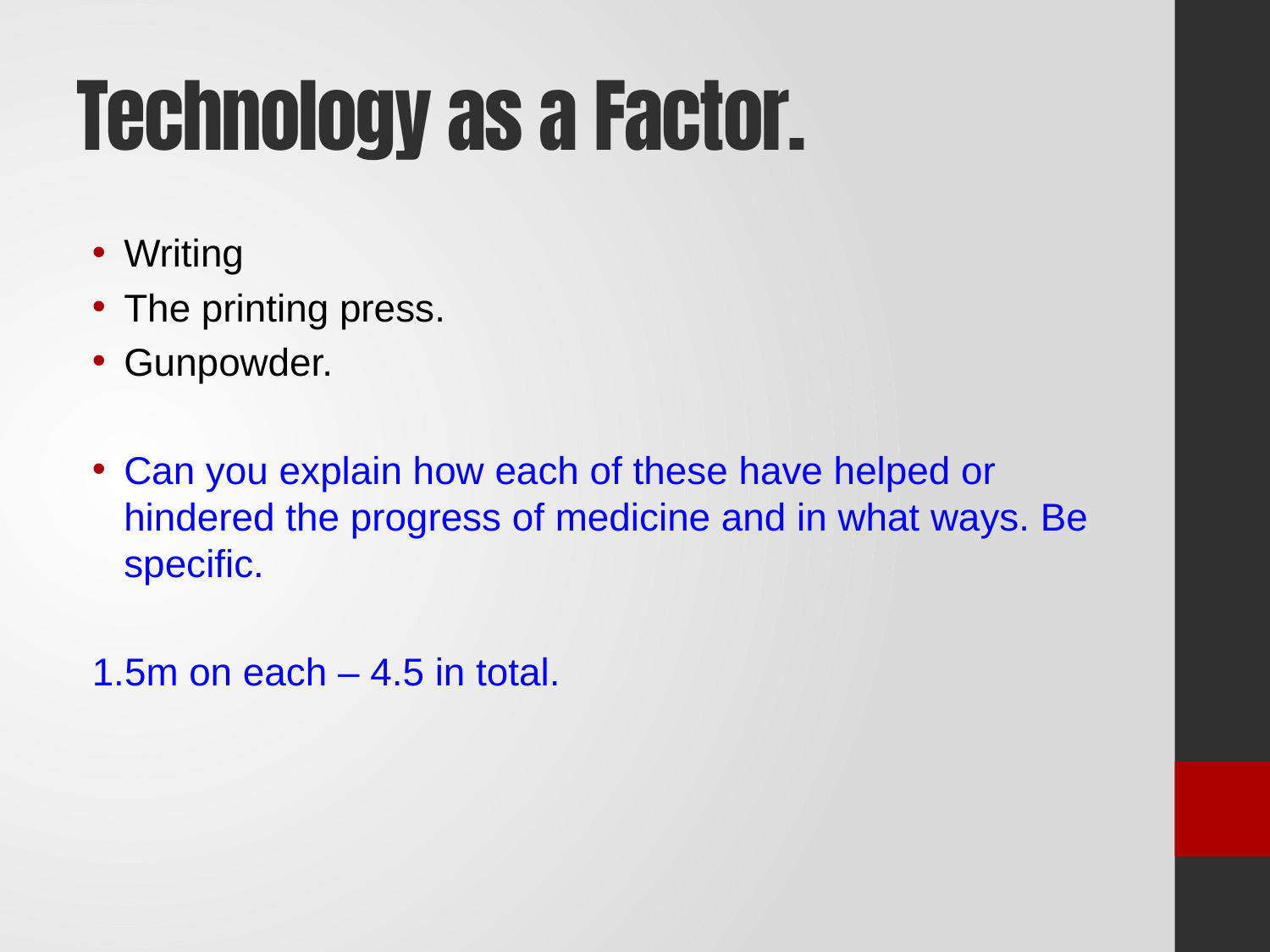

# Technology as a Factor.
Writing
The printing press.
Gunpowder.

Can you explain how each of these have helped or hindered the progress of medicine and in what ways. Be specific.

1.5m on each – 4.5 in total.